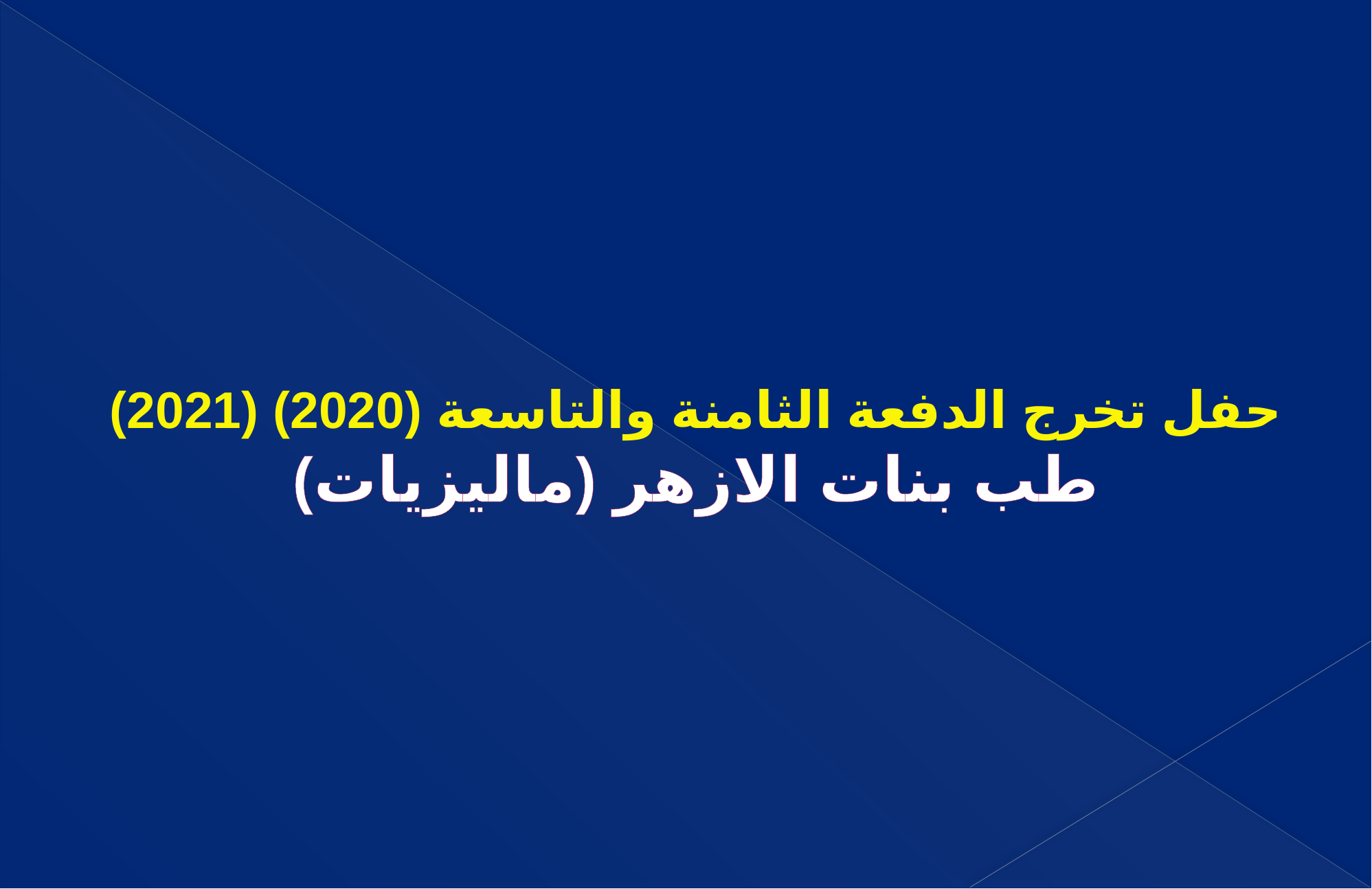

# حفل تخرج الدفعة الثامنة والتاسعة (2020) (2021) طب بنات الازهر (ماليزيات)